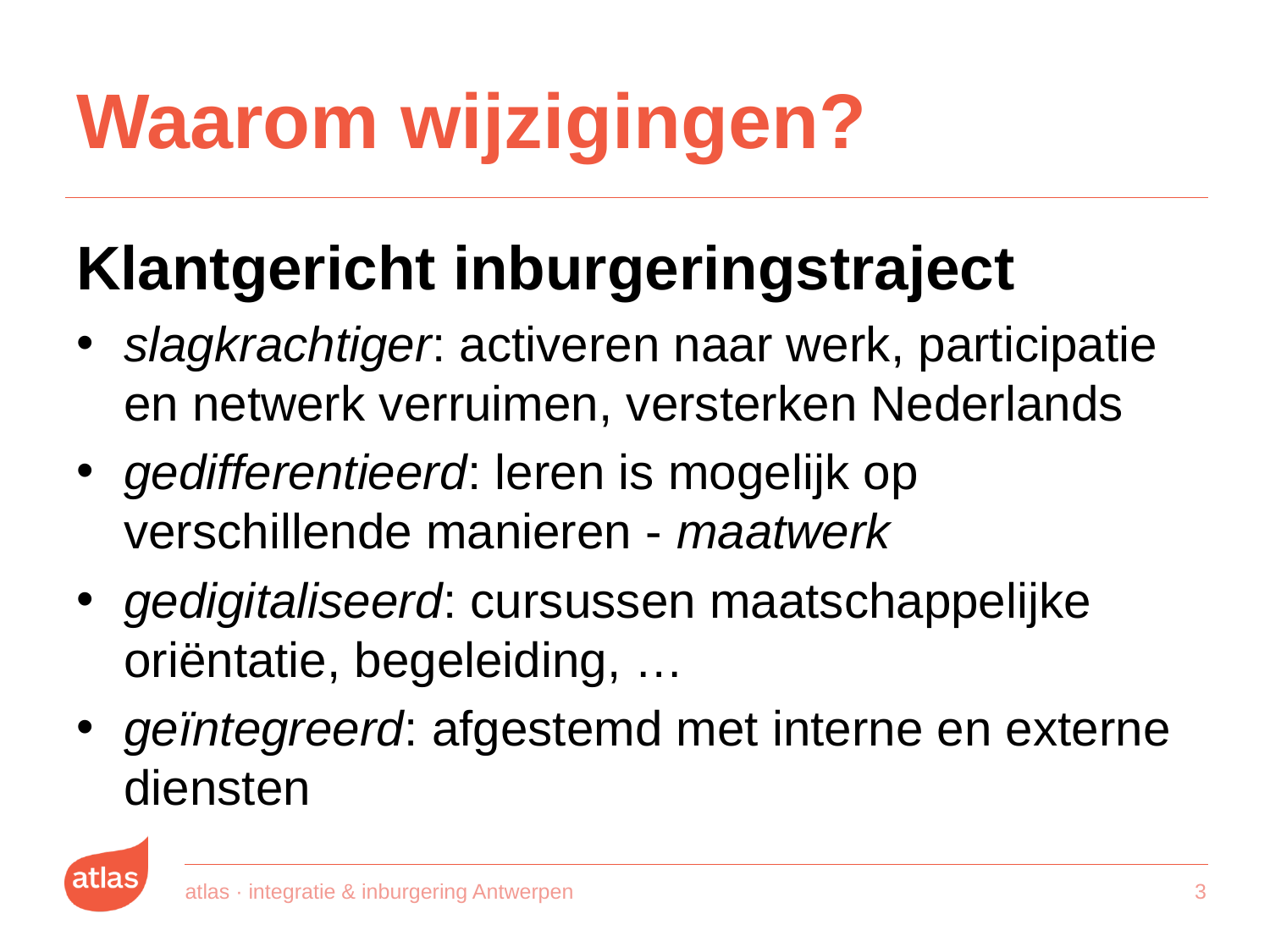

# Waarom wijzigingen?
Klantgericht inburgeringstraject
slagkrachtiger: activeren naar werk, participatie en netwerk verruimen, versterken Nederlands
gedifferentieerd: leren is mogelijk op verschillende manieren - maatwerk
gedigitaliseerd: cursussen maatschappelijke oriëntatie, begeleiding, …
geïntegreerd: afgestemd met interne en externe diensten

atlas · integratie & inburgering Antwerpen
3